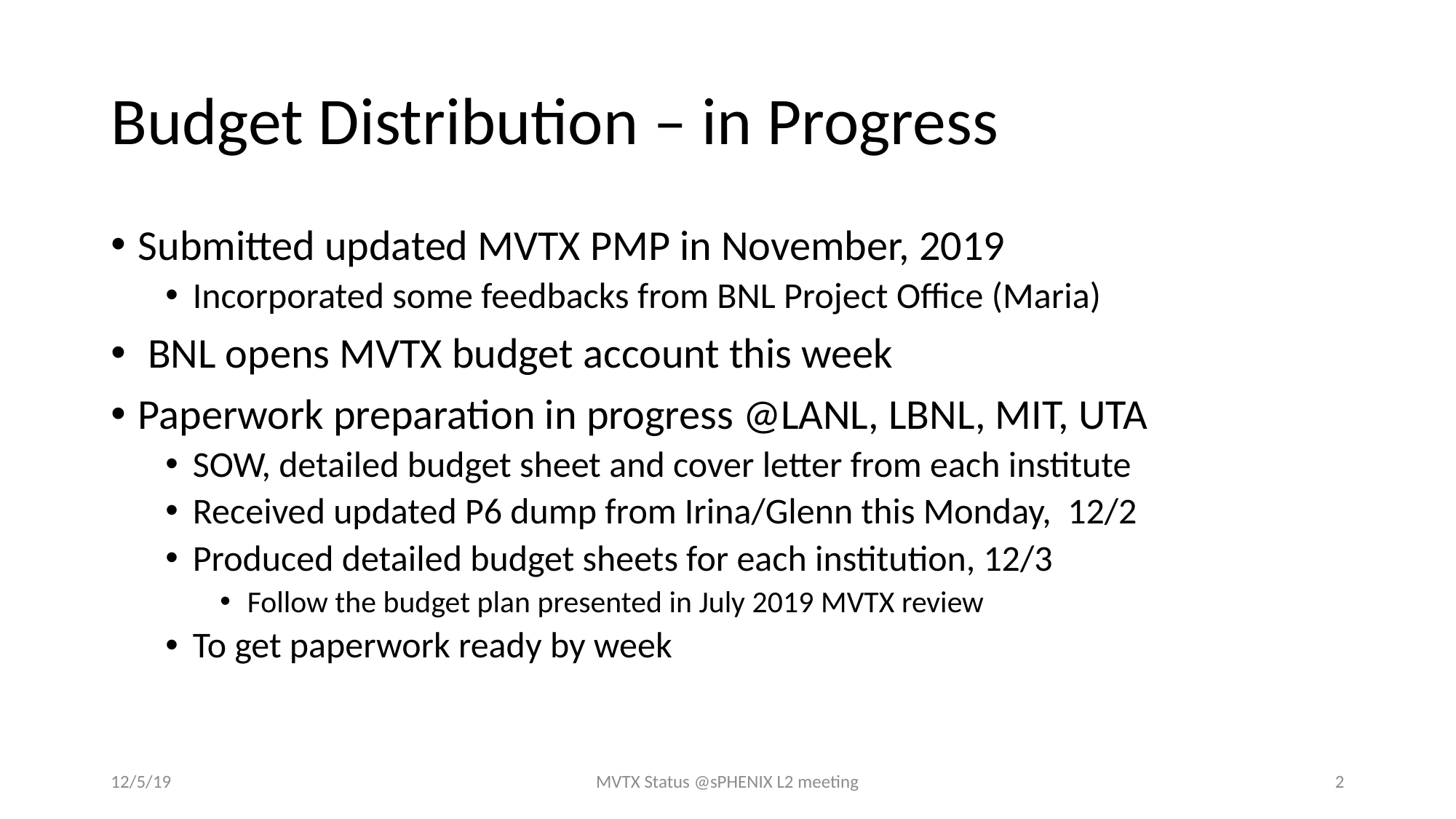

# Budget Distribution – in Progress
Submitted updated MVTX PMP in November, 2019
Incorporated some feedbacks from BNL Project Office (Maria)
 BNL opens MVTX budget account this week
Paperwork preparation in progress @LANL, LBNL, MIT, UTA
SOW, detailed budget sheet and cover letter from each institute
Received updated P6 dump from Irina/Glenn this Monday,  12/2
Produced detailed budget sheets for each institution, 12/3
Follow the budget plan presented in July 2019 MVTX review
To get paperwork ready by week
12/5/19
MVTX Status @sPHENIX L2 meeting
2